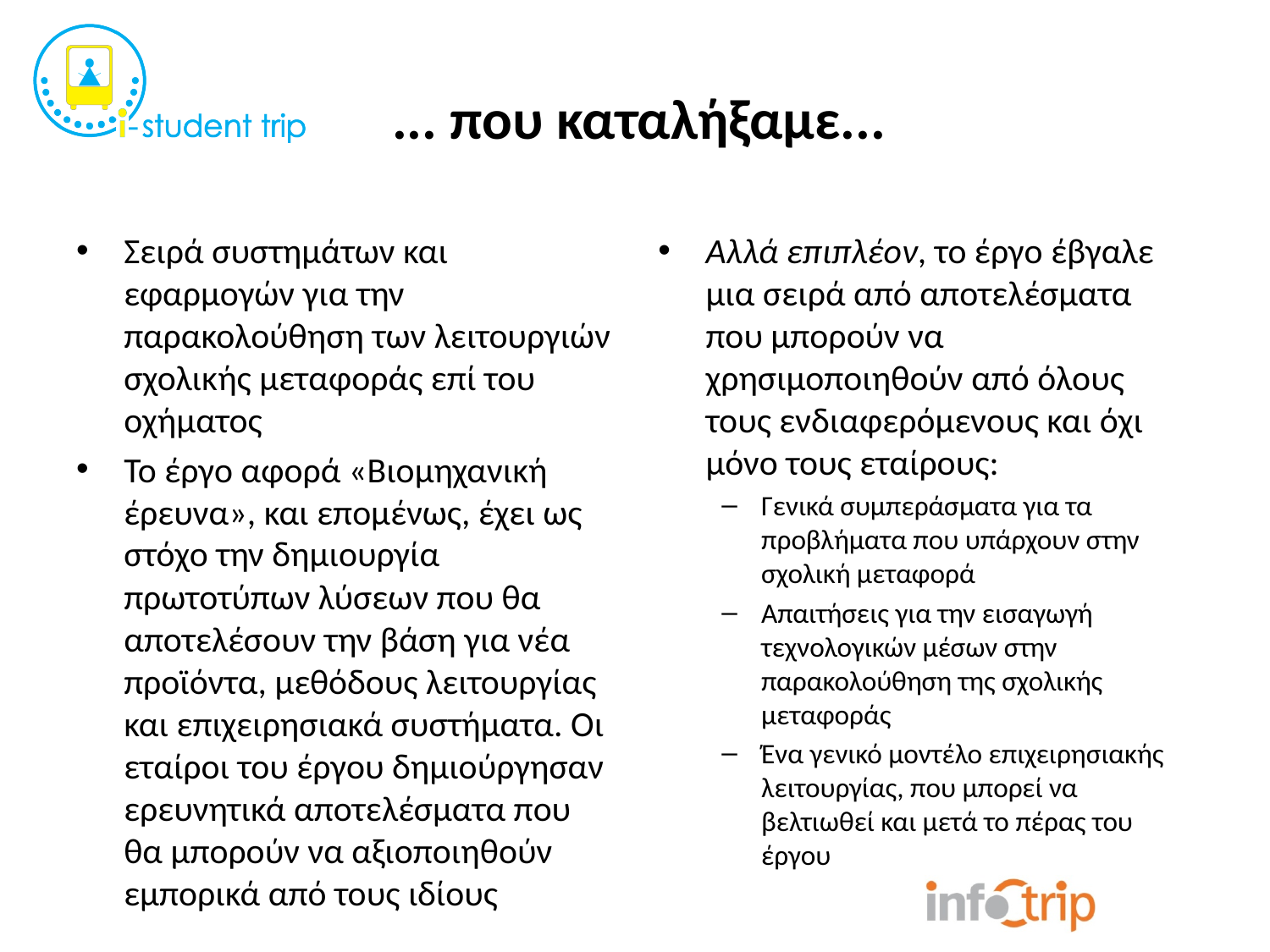

... που καταλήξαμε...
Σειρά συστημάτων και εφαρμογών για την παρακολούθηση των λειτουργιών σχολικής μεταφοράς επί του οχήματος
To έργο αφορά «Βιομηχανική έρευνα», και επομένως, έχει ως στόχο την δημιουργία πρωτοτύπων λύσεων που θα αποτελέσουν την βάση για νέα προϊόντα, μεθόδους λειτουργίας και επιχειρησιακά συστήματα. Οι εταίροι του έργου δημιούργησαν ερευνητικά αποτελέσματα που θα μπορούν να αξιοποιηθούν εμπορικά από τους ιδίους
Αλλά επιπλέον, το έργο έβγαλε μια σειρά από αποτελέσματα που μπορούν να χρησιμοποιηθούν από όλους τους ενδιαφερόμενους και όχι μόνο τους εταίρους:
Γενικά συμπεράσματα για τα προβλήματα που υπάρχουν στην σχολική μεταφορά
Απαιτήσεις για την εισαγωγή τεχνολογικών μέσων στην παρακολούθηση της σχολικής μεταφοράς
Ένα γενικό μοντέλο επιχειρησιακής λειτουργίας, που μπορεί να βελτιωθεί και μετά το πέρας του έργου